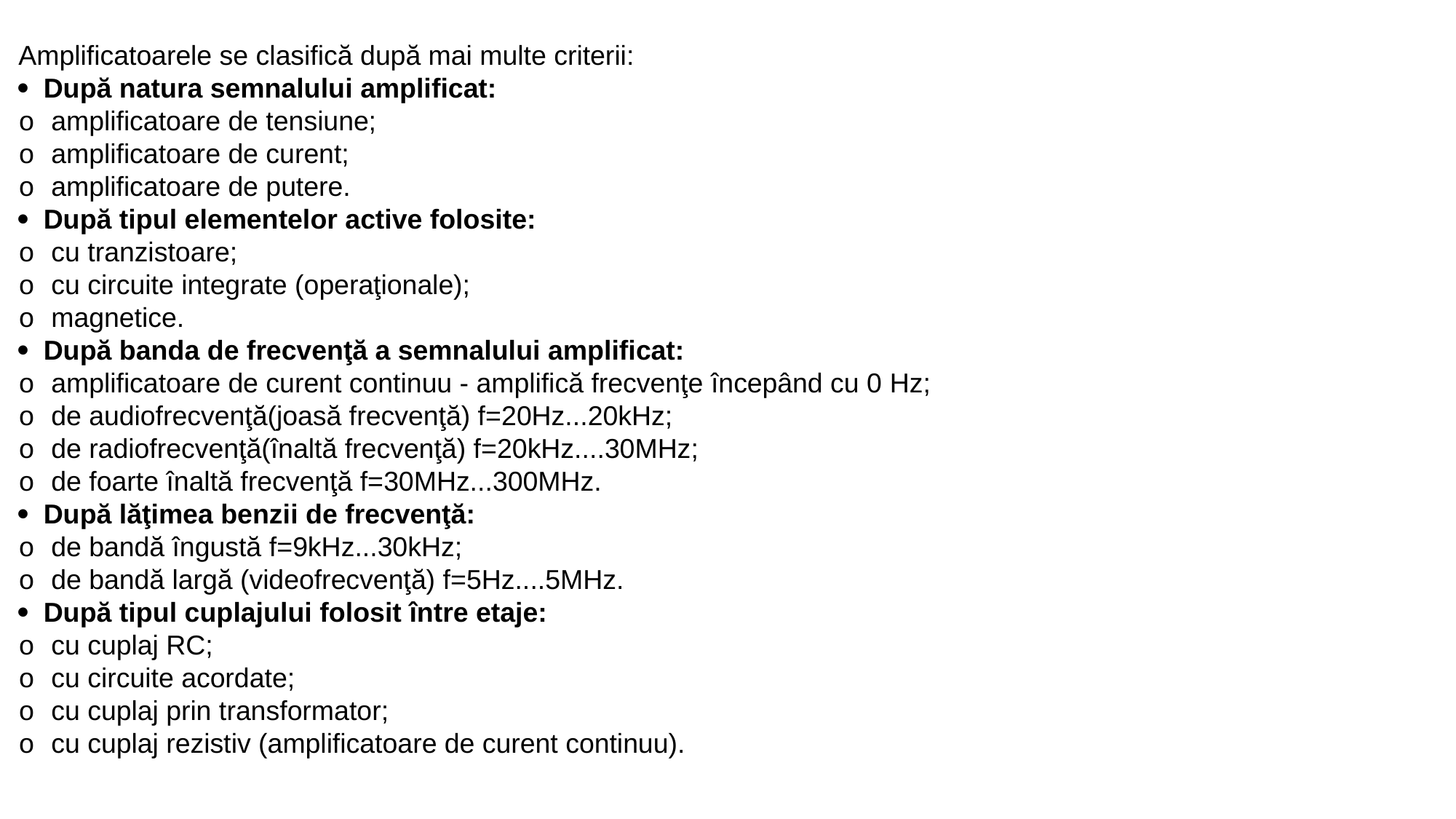

Amplificatoarele se clasifică după mai multe criterii:
• După natura semnalului amplificat:
o amplificatoare de tensiune;
o amplificatoare de curent;
o amplificatoare de putere.
• După tipul elementelor active folosite:
o cu tranzistoare;
o cu circuite integrate (operaţionale);
o magnetice.
• După banda de frecvenţă a semnalului amplificat:
o amplificatoare de curent continuu - amplifică frecvenţe începând cu 0 Hz;
o de audiofrecvenţă(joasă frecvenţă) f=20Hz...20kHz;
o de radiofrecvenţă(înaltă frecvenţă) f=20kHz....30MHz;
o de foarte înaltă frecvenţă f=30MHz...300MHz.
• După lăţimea benzii de frecvenţă:
o de bandă îngustă f=9kHz...30kHz;
o de bandă largă (videofrecvenţă) f=5Hz....5MHz.
• După tipul cuplajului folosit între etaje:
o cu cuplaj RC;
o cu circuite acordate;
o cu cuplaj prin transformator;
o cu cuplaj rezistiv (amplificatoare de curent continuu).